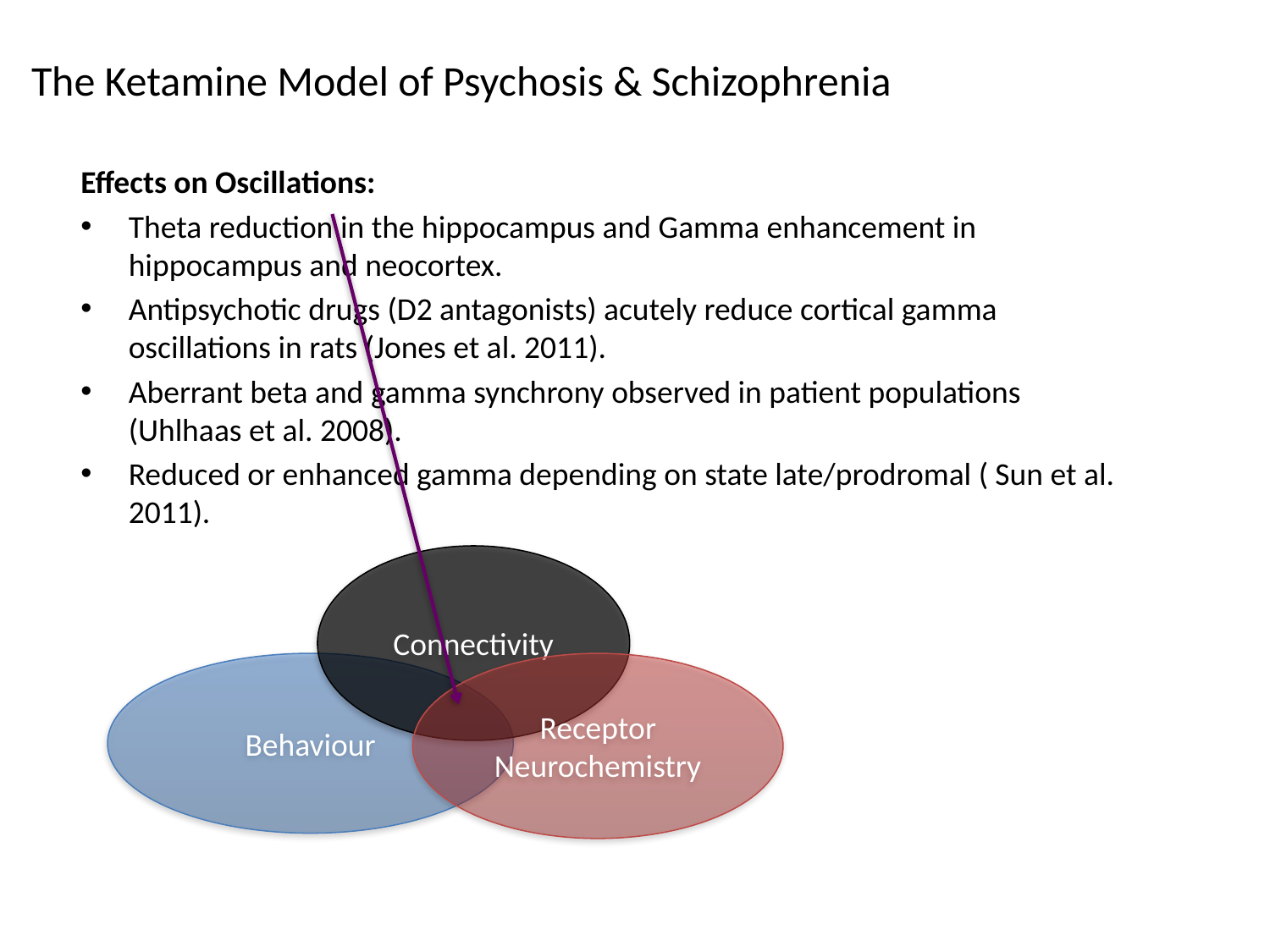

The Ketamine Model of Psychosis & Schizophrenia

Effects on Oscillations:
Theta reduction in the hippocampus and Gamma enhancement in hippocampus and neocortex.
Antipsychotic drugs (D2 antagonists) acutely reduce cortical gamma oscillations in rats (Jones et al. 2011).
Aberrant beta and gamma synchrony observed in patient populations (Uhlhaas et al. 2008).
Reduced or enhanced gamma depending on state late/prodromal ( Sun et al. 2011).

Connectivity
Behaviour
Receptor Neurochemistry